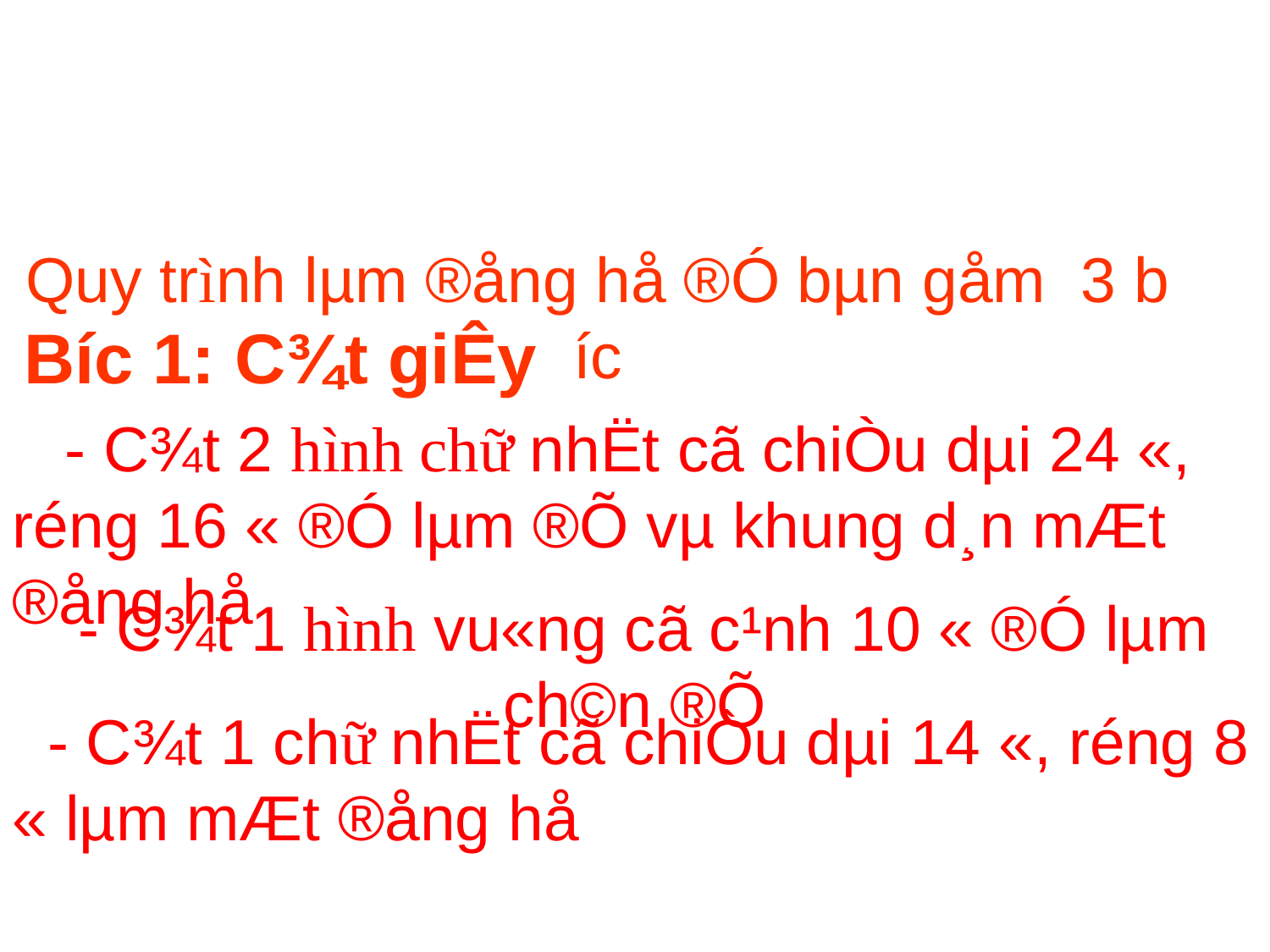

Quy trình lµm ®ång hå ®Ó bµn gåm  3 b­íc

B­íc 1: C¾t giÊy
   - C¾t 2 hình chữ nhËt cã chiÒu dµi 24 «, réng 16 « ®Ó lµm ®Õ vµ khung d¸n mÆt ®ång hå
 - C¾t 1 hình vu«ng cã c¹nh 10 « ®Ó lµm ch©n ®Õ
  - C¾t 1 chữ nhËt cã chiÒu dµi 14 «, réng 8 « lµm mÆt ®ång hå